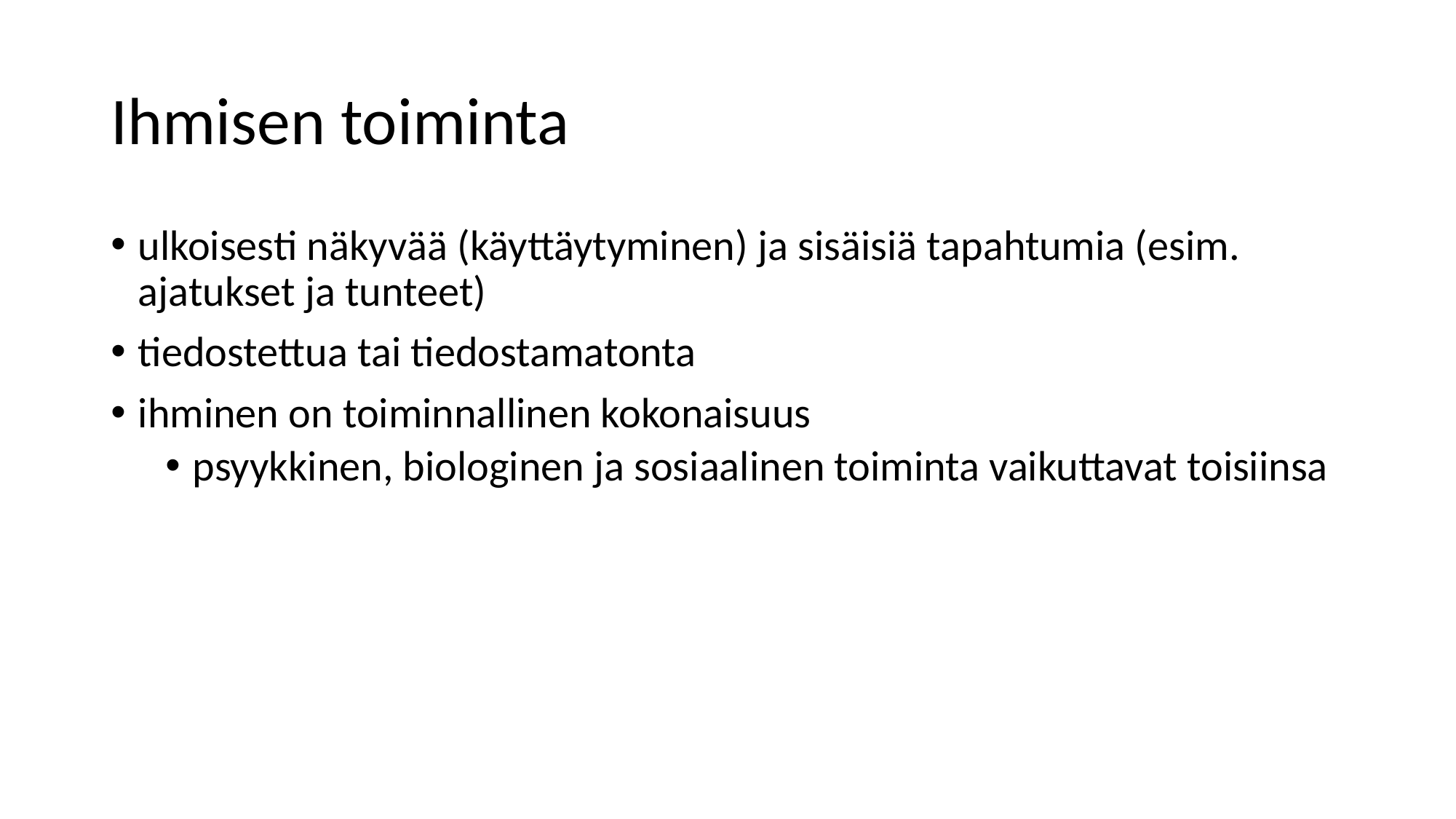

# Ihmisen toiminta
ulkoisesti näkyvää (käyttäytyminen) ja sisäisiä tapahtumia (esim. ajatukset ja tunteet)
tiedostettua tai tiedostamatonta
ihminen on toiminnallinen kokonaisuus
psyykkinen, biologinen ja sosiaalinen toiminta vaikuttavat toisiinsa